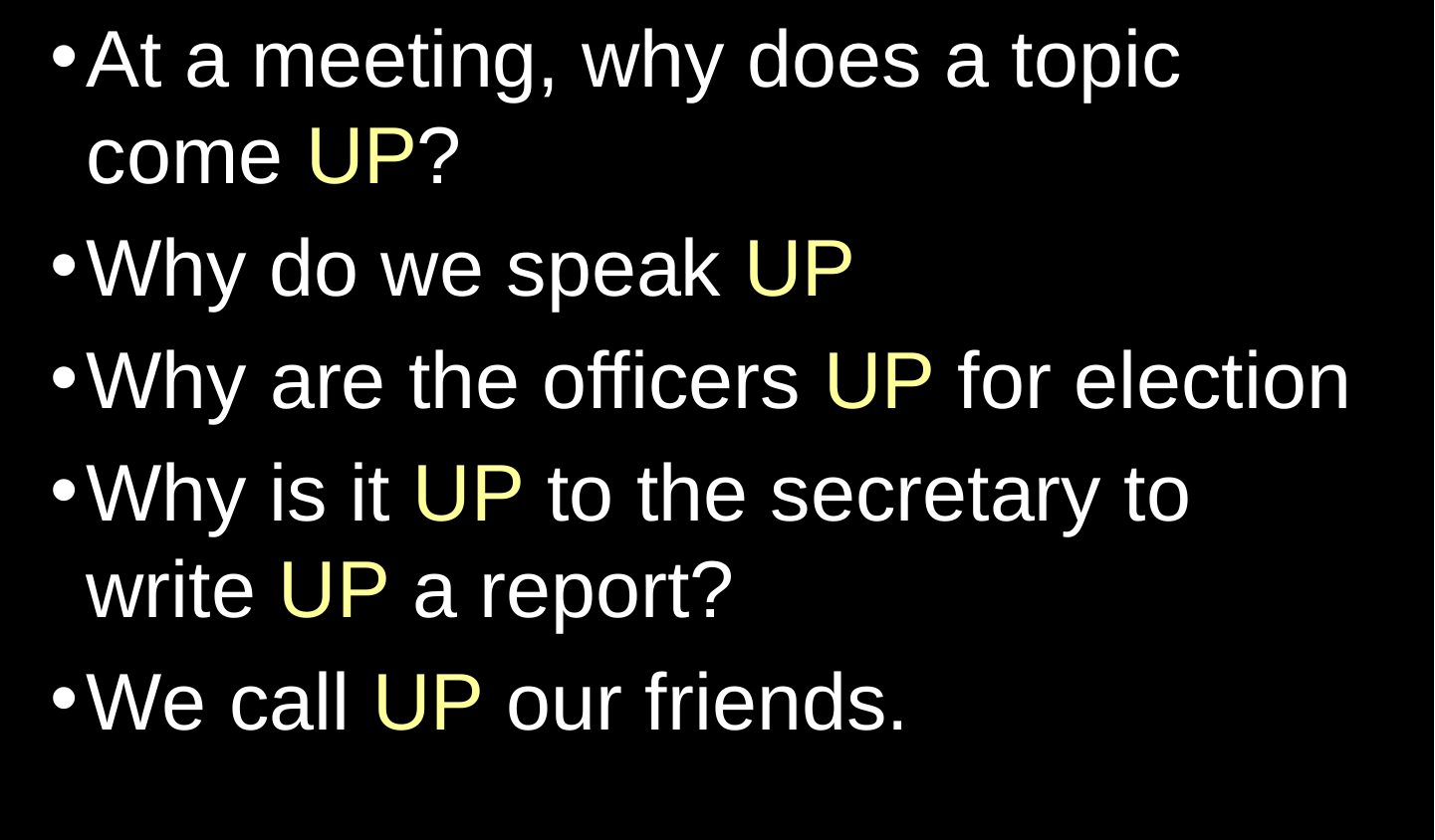

At a meeting, why does a topic come UP?
Why do we speak UP
Why are the officers UP for election
Why is it UP to the secretary to write UP a report?
We call UP our friends.